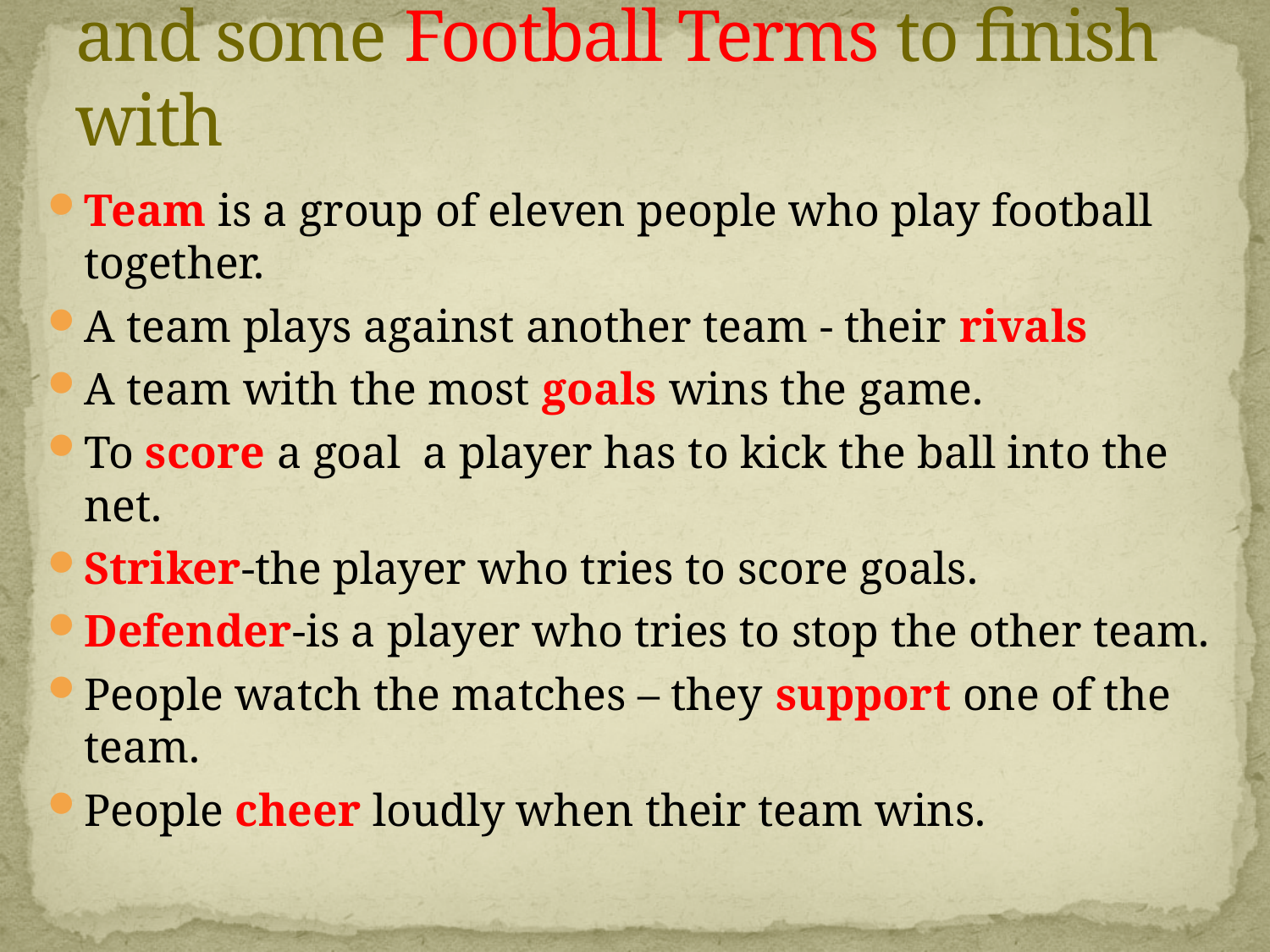

# and some Football Terms to finish with
Team is a group of eleven people who play football together.
A team plays against another team - their rivals
A team with the most goals wins the game.
To score a goal  a player has to kick the ball into the net.
Striker-the player who tries to score goals.
Defender-is a player who tries to stop the other team.
People watch the matches – they support one of the team.
People cheer loudly when their team wins.